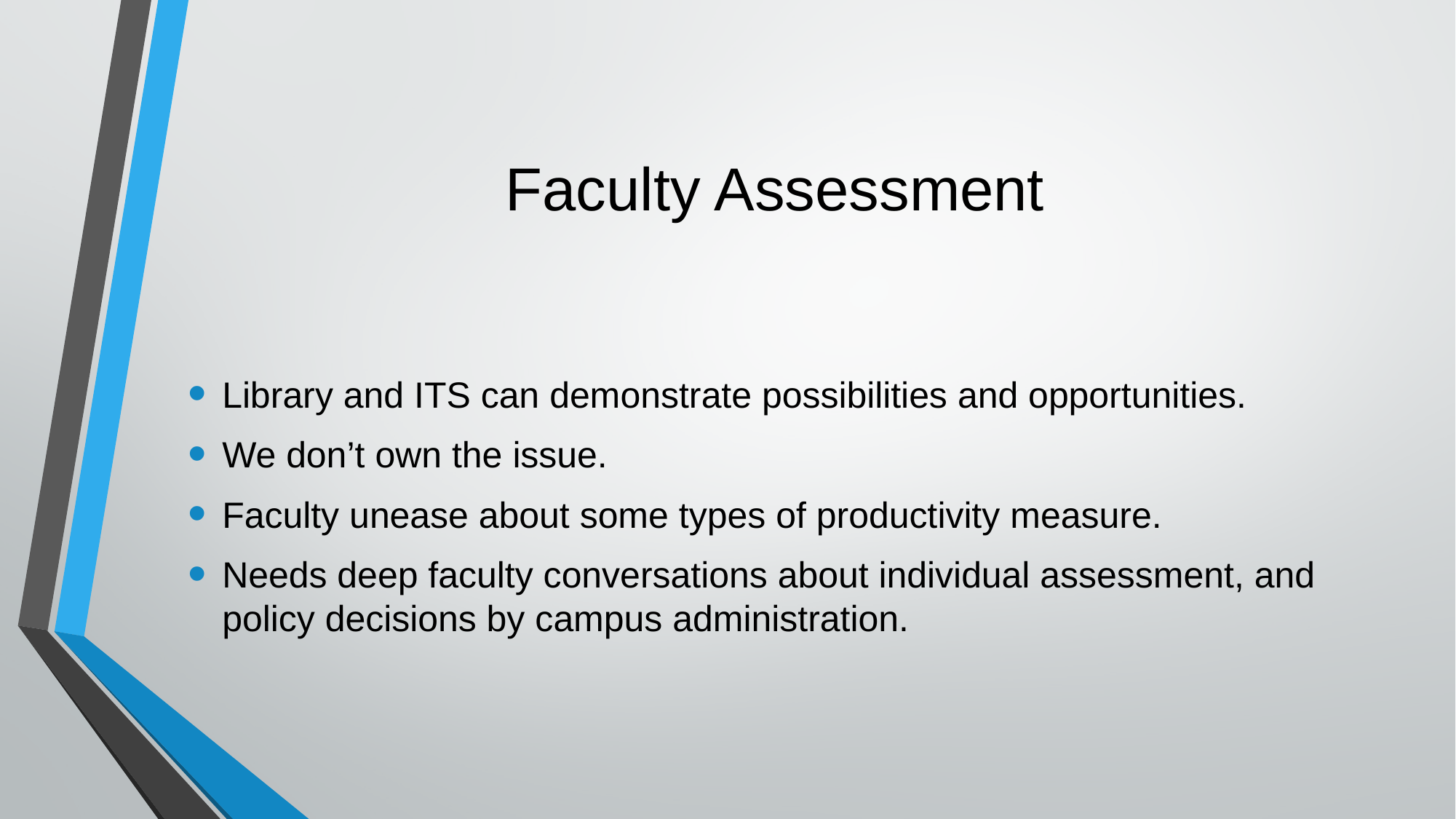

# Faculty Assessment
Library and ITS can demonstrate possibilities and opportunities.
We don’t own the issue.
Faculty unease about some types of productivity measure.
Needs deep faculty conversations about individual assessment, and policy decisions by campus administration.